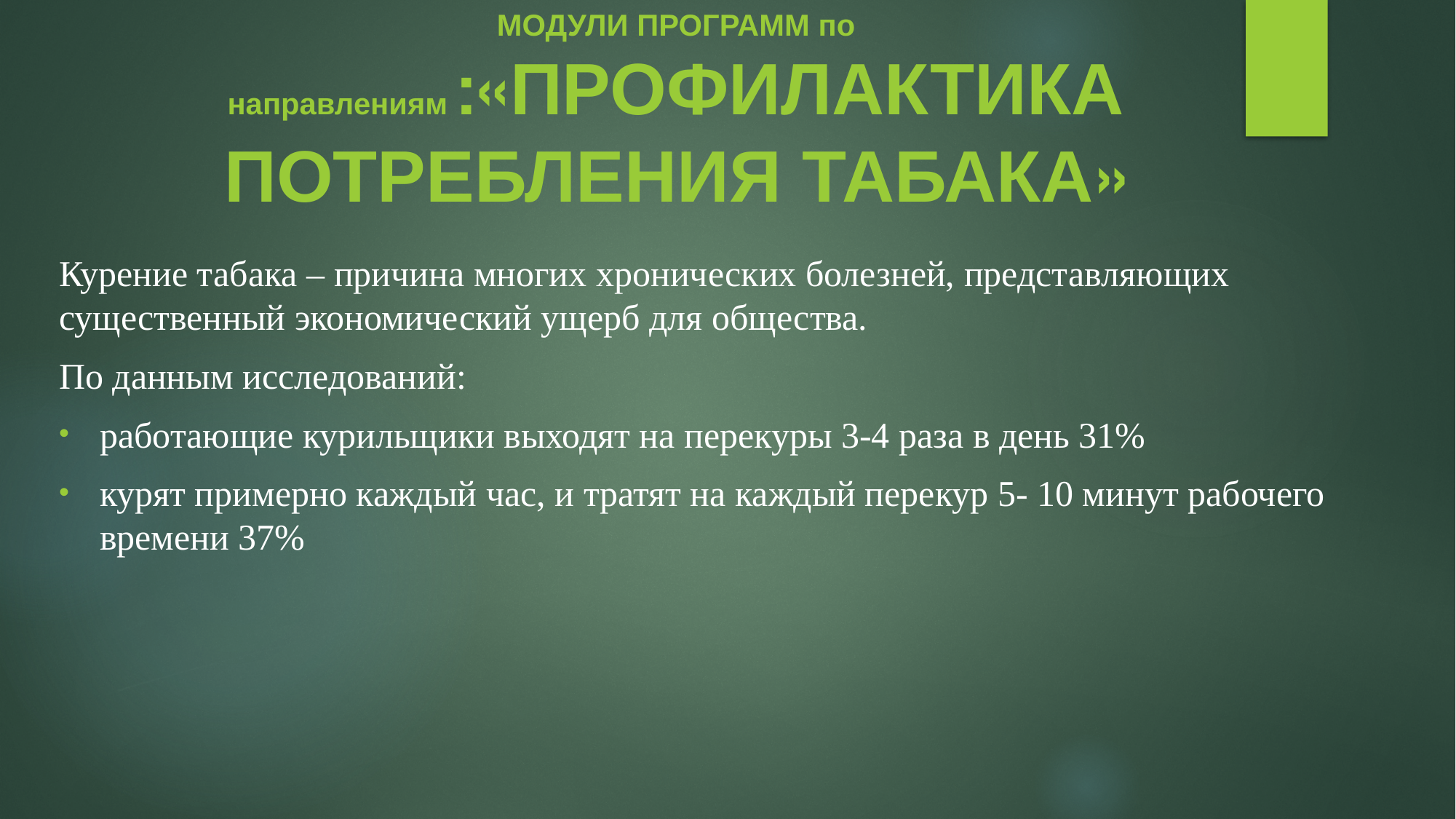

# МОДУЛИ ПРОГРАММ по направлениям :«ПРОФИЛАКТИКА ПОТРЕБЛЕНИЯ ТАБАКА»
Курение табака – причина многих хронических болезней, представляющих существенный экономический ущерб для общества.
По данным исследований:
работающие курильщики выходят на перекуры 3-4 раза в день 31%
курят примерно каждый час, и тратят на каждый перекур 5- 10 минут рабочего времени 37%